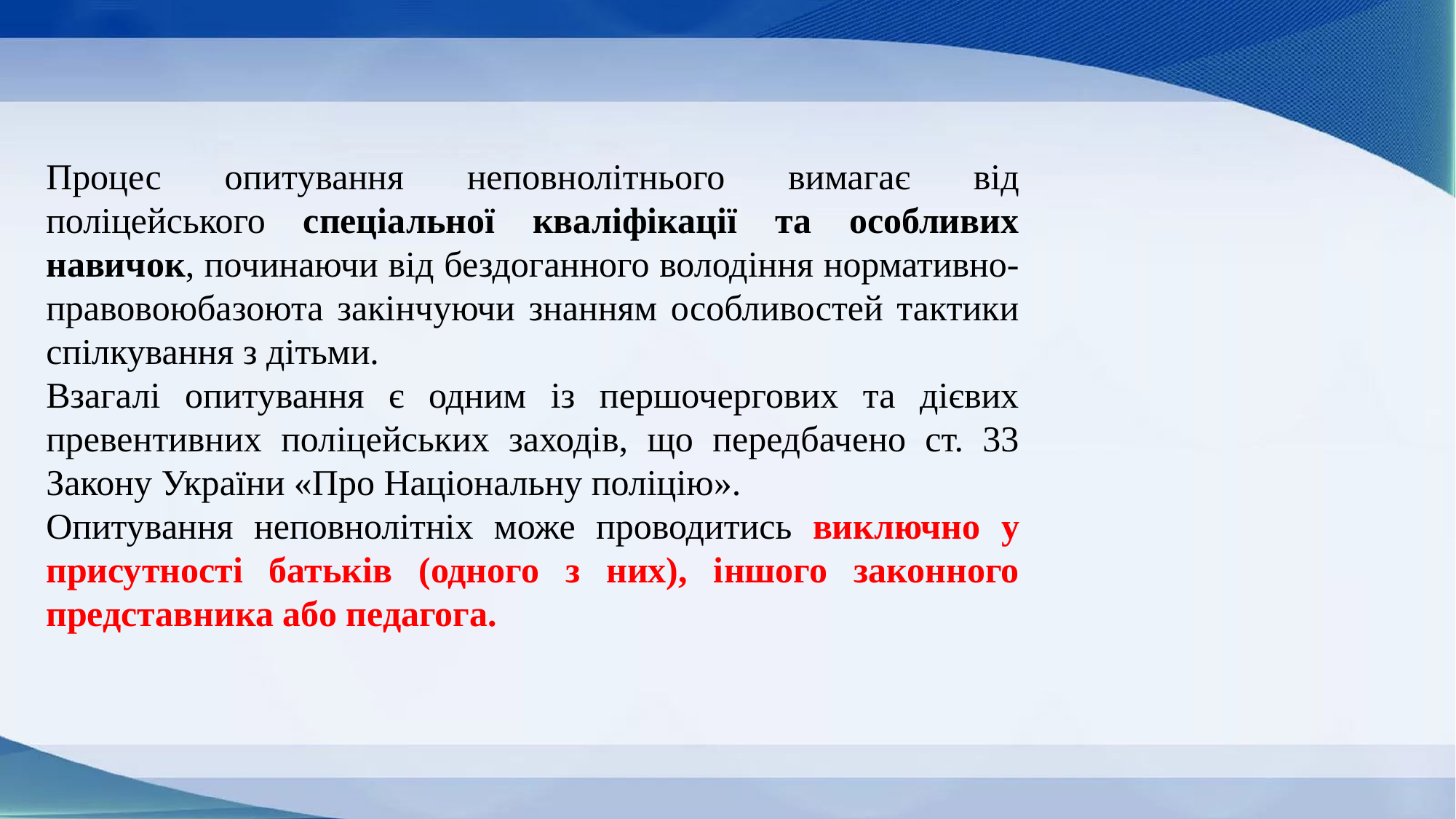

#
Процес опитування неповнолітнього вимагає від поліцейського спеціальної кваліфікації та особливих навичок, починаючи від бездоганного володіння нормативно-правовоюбазоюта закінчуючи знанням особливостей тактики спілкування з дітьми.
Взагалі опитування є одним із першочергових та дієвих превентивних поліцейських заходів, що передбачено ст. 33 Закону України «Про Національну поліцію».
Опитування неповнолітніх може проводитись виключно у присутності батьків (одного з них), іншого законного представника або педагога.